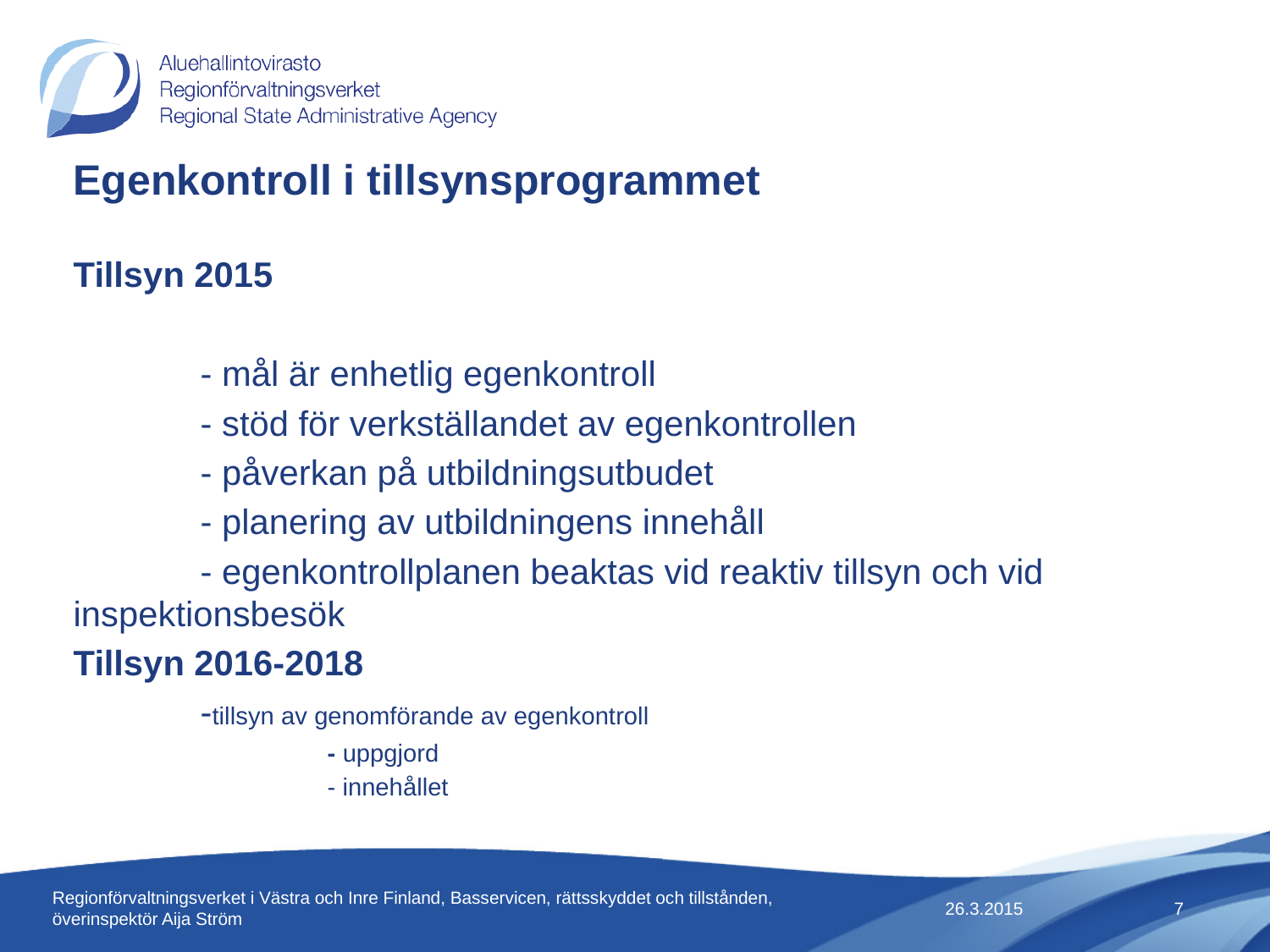

# Egenkontroll i tillsynsprogrammet
Tillsyn 2015

	- mål är enhetlig egenkontroll
	- stöd för verkställandet av egenkontrollen
	- påverkan på utbildningsutbudet
	- planering av utbildningens innehåll
	- egenkontrollplanen beaktas vid reaktiv tillsyn och vid 	inspektionsbesök
Tillsyn 2016-2018
	-tillsyn av genomförande av egenkontroll
		- uppgjord
		- innehållet

26.3.2015
Regionförvaltningsverket i Västra och Inre Finland, Basservicen, rättsskyddet och tillstånden, överinspektör Aija Ström
7